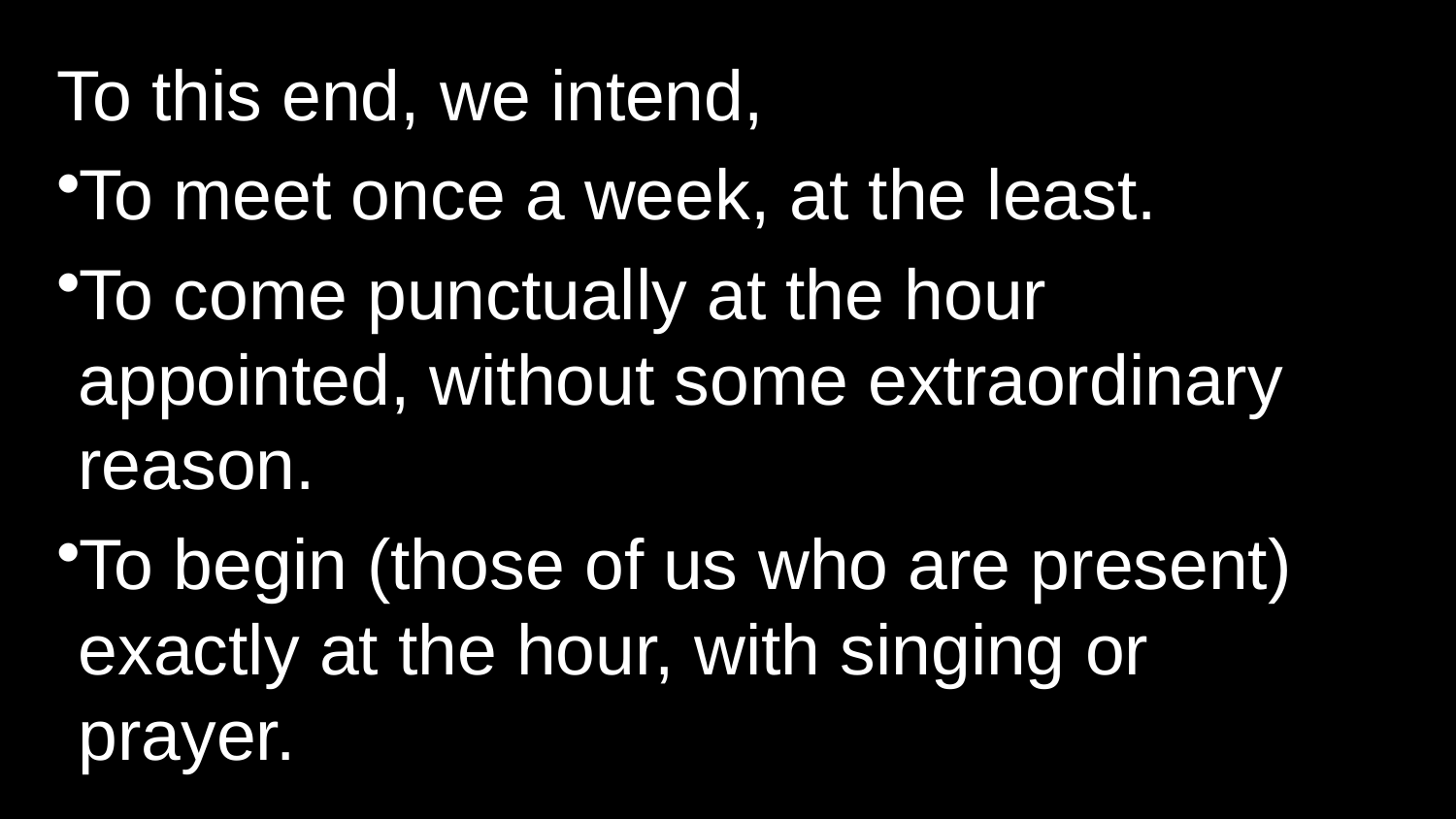

To this end, we intend,
To meet once a week, at the least.
To come punctually at the hour appointed, without some extraordinary reason.
To begin (those of us who are present) exactly at the hour, with singing or prayer.